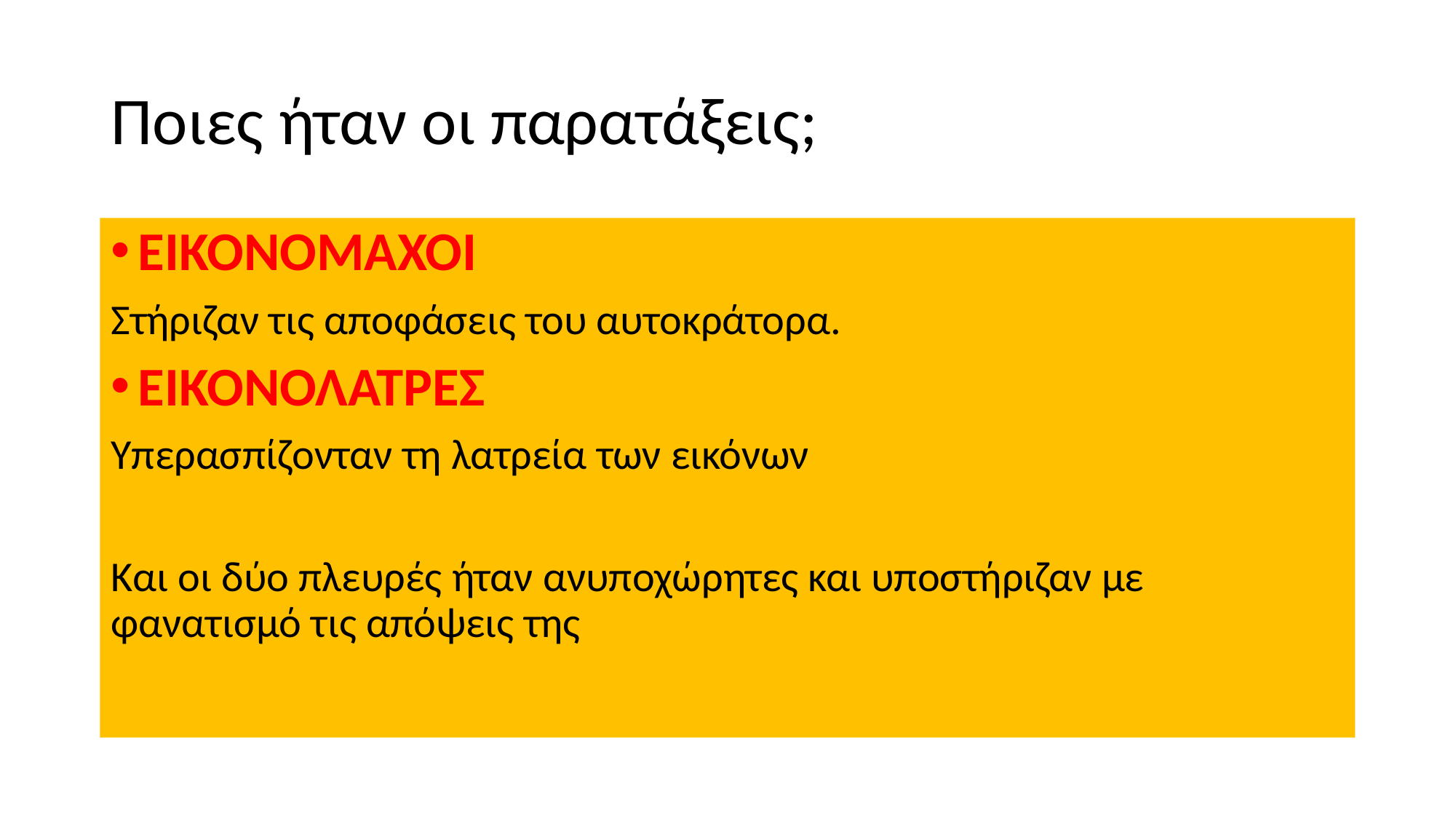

# Ποιες ήταν οι παρατάξεις;
ΕΙΚΟΝΟΜΑΧΟΙ
Στήριζαν τις αποφάσεις του αυτοκράτορα.
ΕΙΚΟΝΟΛΑΤΡΕΣ
Υπερασπίζονταν τη λατρεία των εικόνων

Και οι δύο πλευρές ήταν ανυποχώρητες και υποστήριζαν με φανατισμό τις απόψεις της